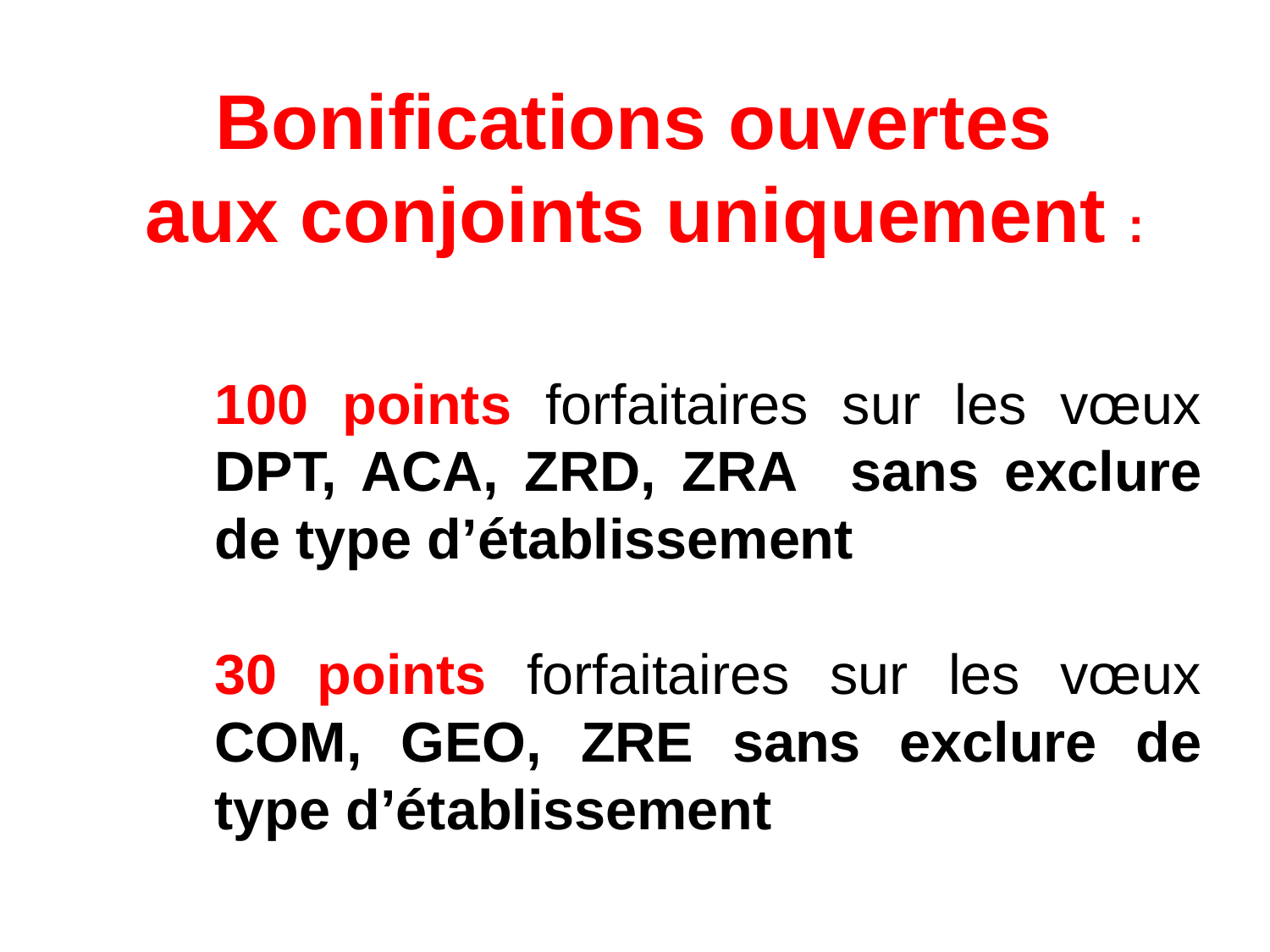

Bonifications ouvertes
aux conjoints uniquement :

100 points forfaitaires sur les vœux DPT, ACA, ZRD, ZRA  sans exclure de type d’établissement

30 points forfaitaires sur les vœux COM, GEO, ZRE sans exclure de type d’établissement